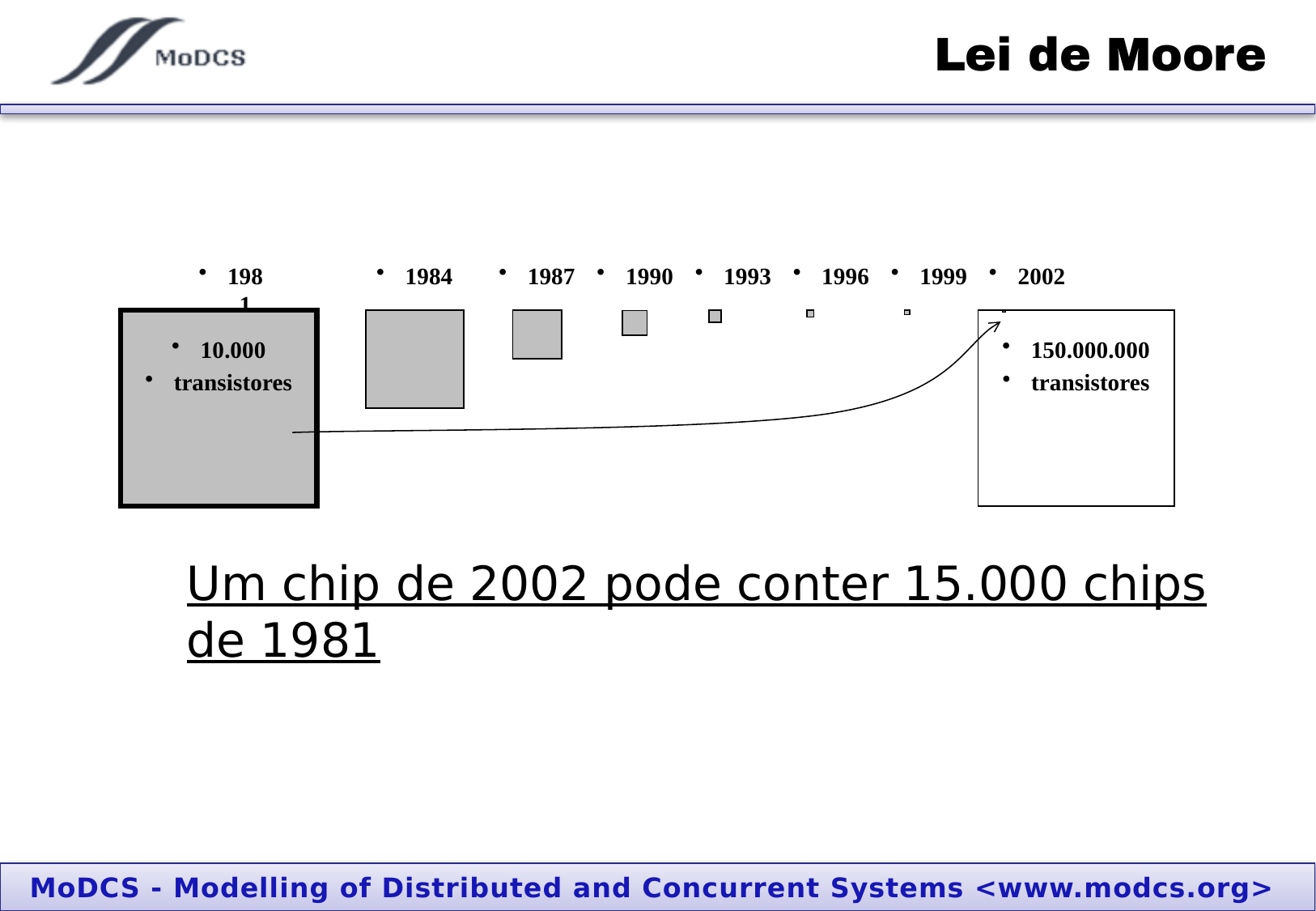

# Lei de Moore
1981
1984
1987
1990
1993
1996
1999
2002

10.000
transistores
150.000.000
transistores
	Um chip de 2002 pode conter 15.000 chips de 1981